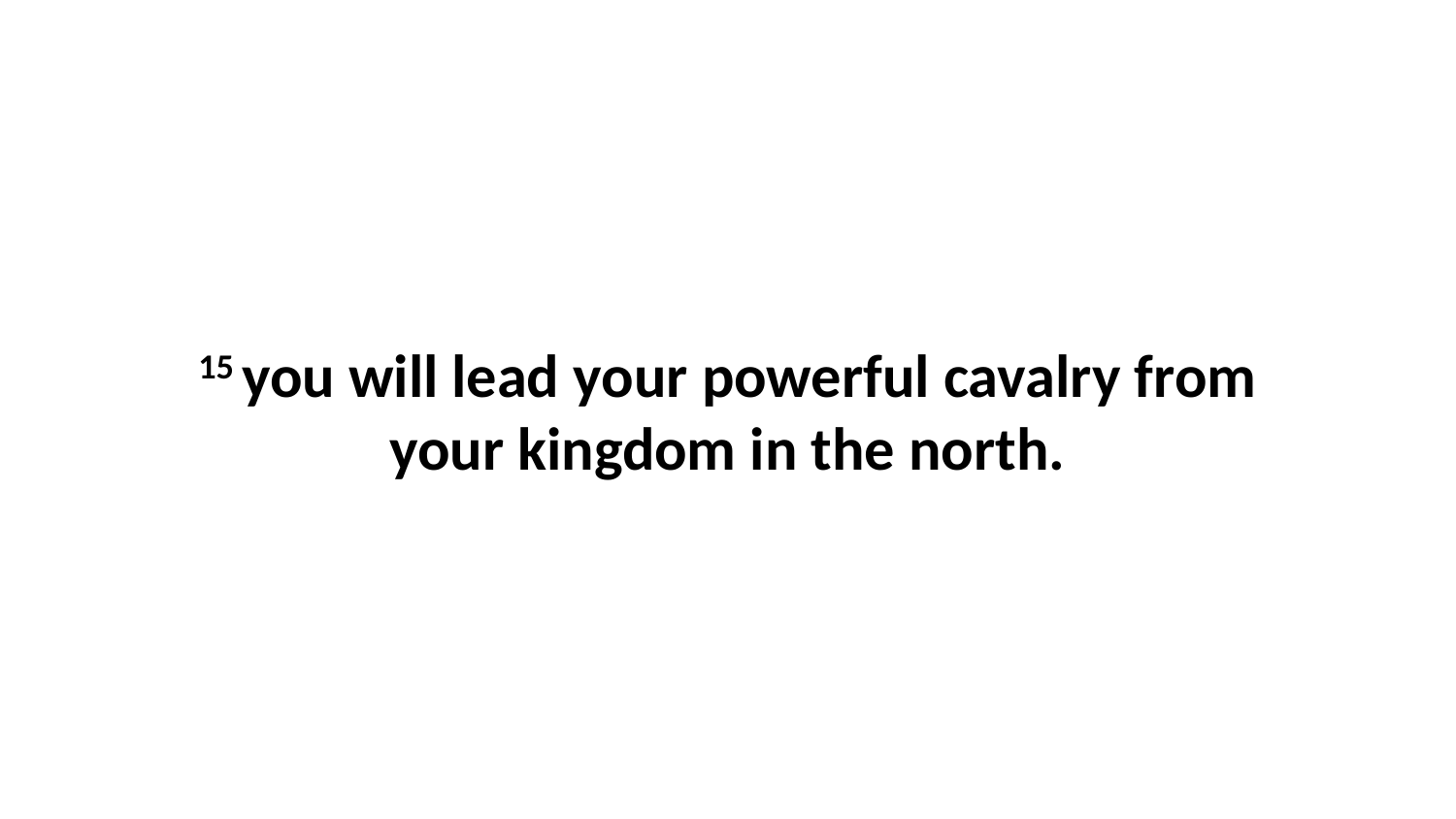

15 you will lead your powerful cavalry from your kingdom in the north.